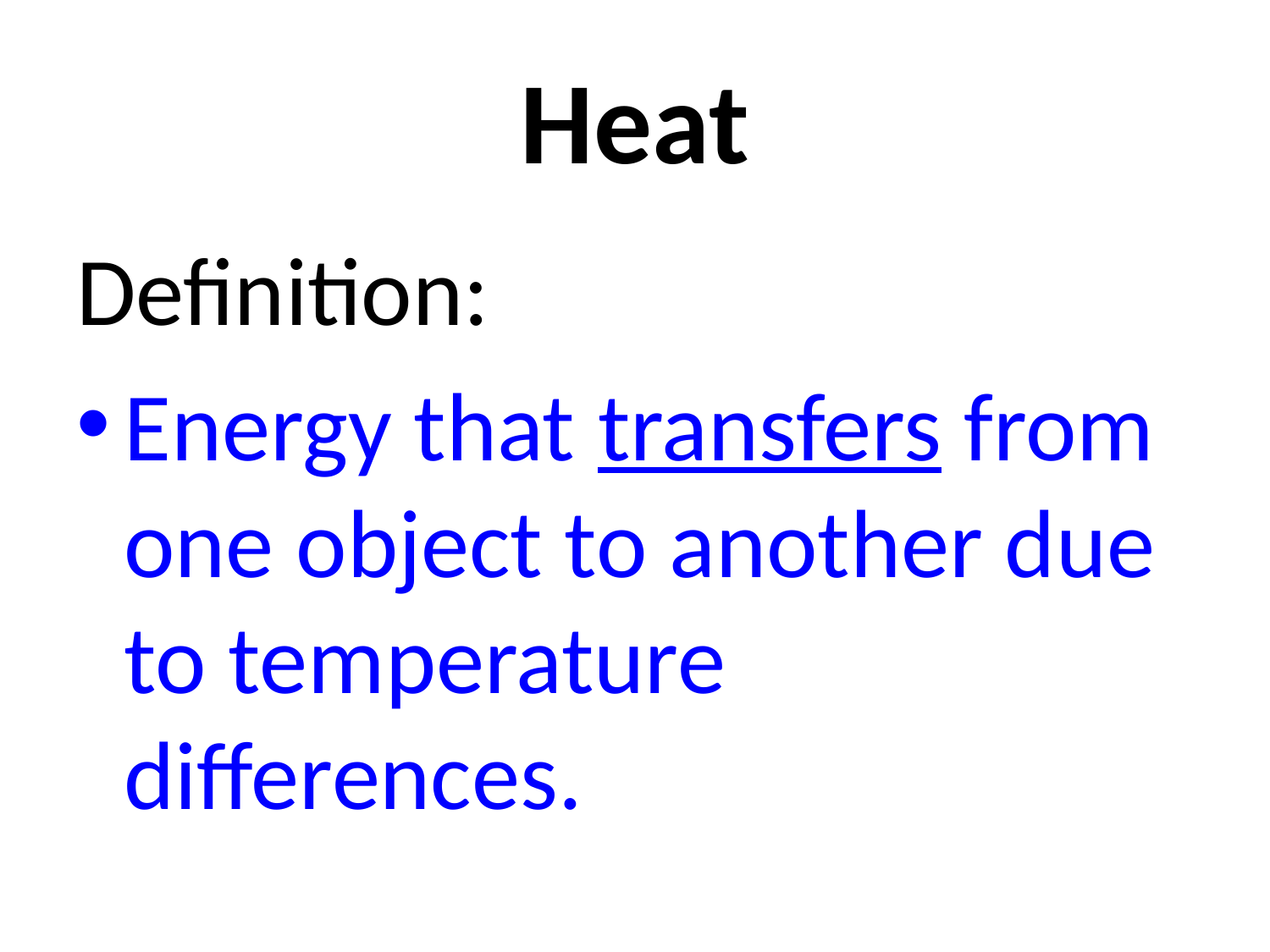

# Heat
Definition:
Energy that transfers from one object to another due to temperature differences.